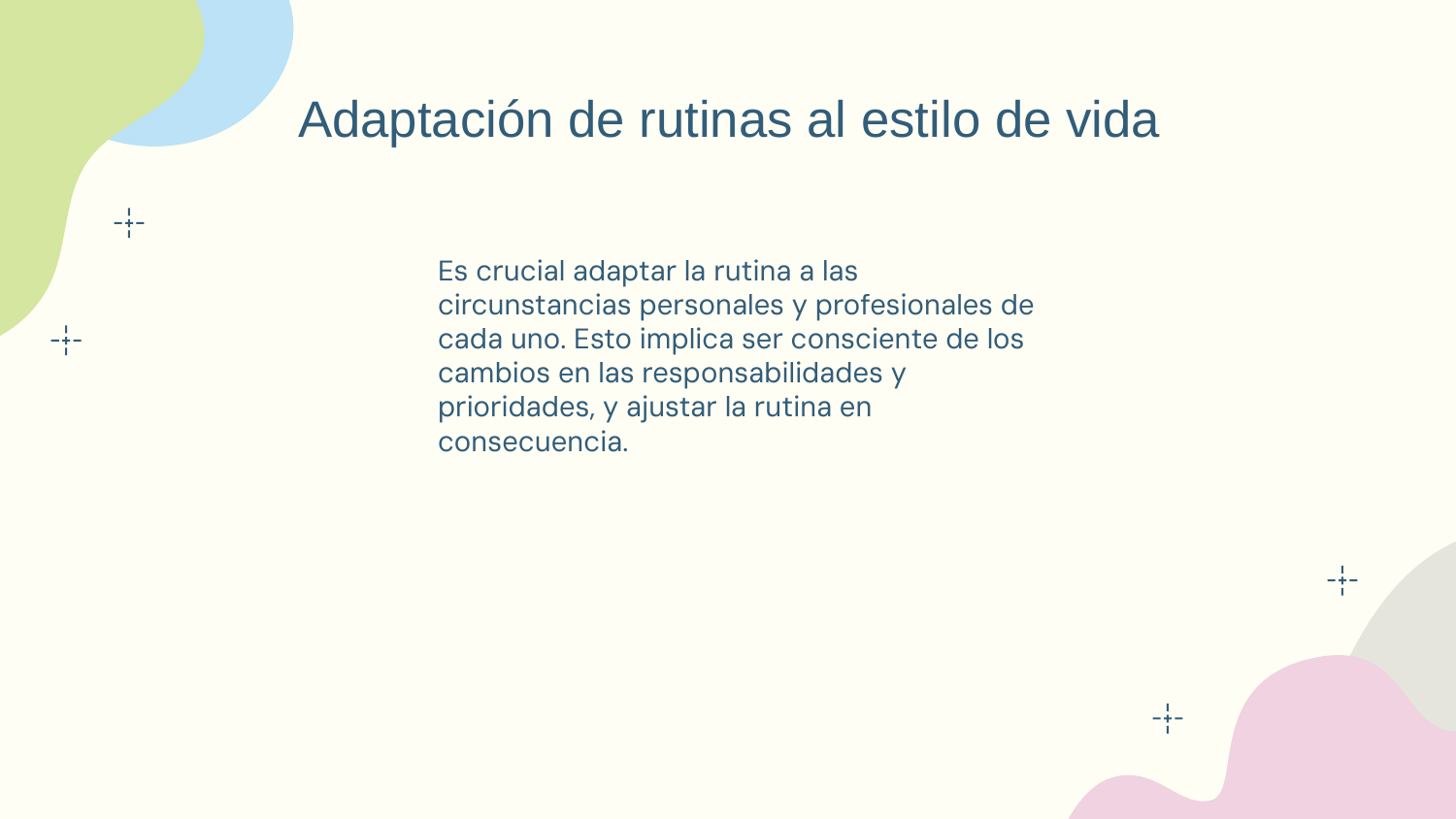

# Adaptación de rutinas al estilo de vida
Es crucial adaptar la rutina a las circunstancias personales y profesionales de cada uno. Esto implica ser consciente de los cambios en las responsabilidades y prioridades, y ajustar la rutina en consecuencia.